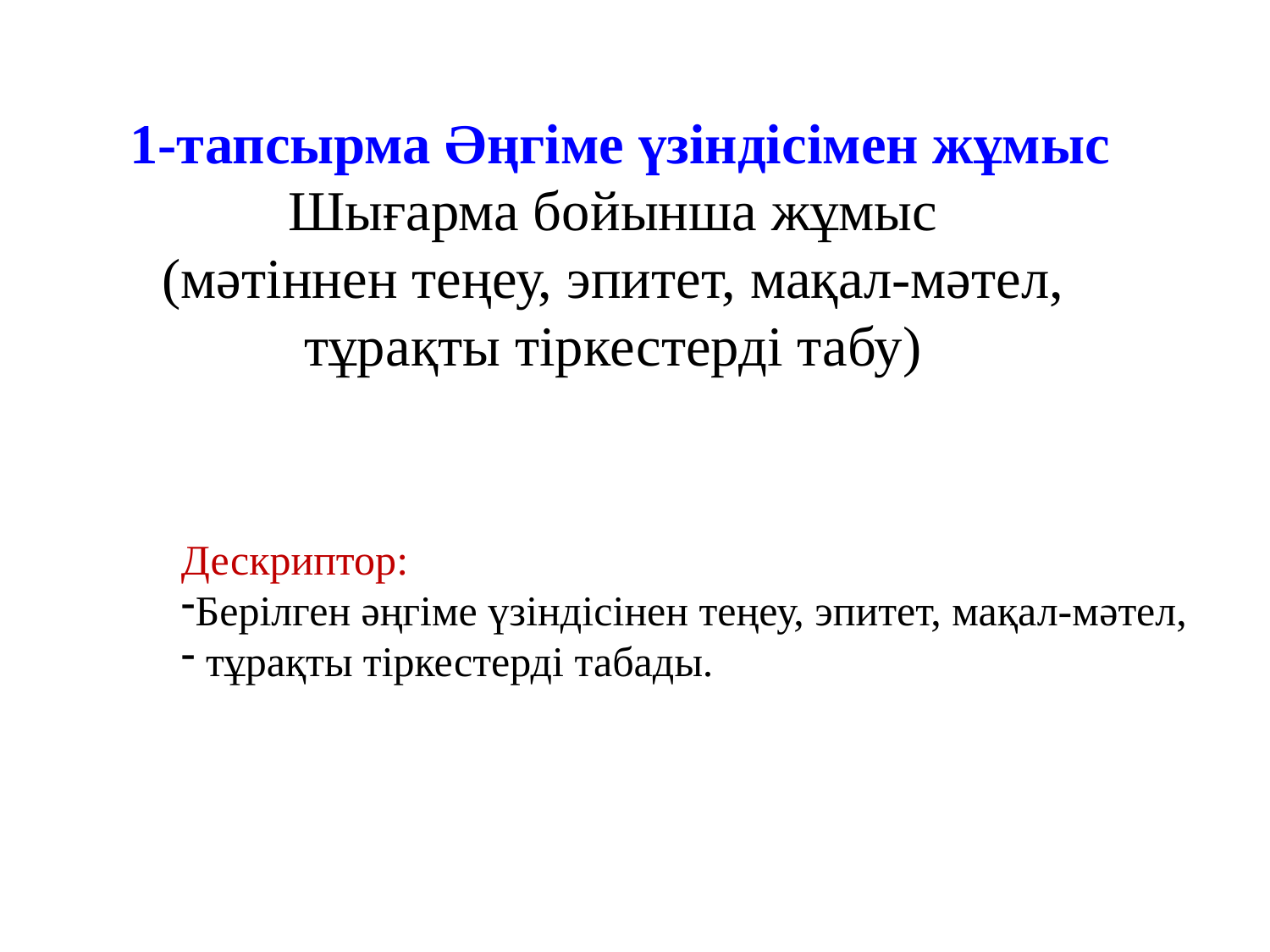

1-тапсырма Әңгіме үзіндісімен жұмыс
Шығарма бойынша жұмыс
(мәтіннен теңеу, эпитет, мақал-мәтел,
тұрақты тіркестерді табу)
Дескриптор:
Берілген әңгіме үзіндісінен теңеу, эпитет, мақал-мәтел,
 тұрақты тіркестерді табады.